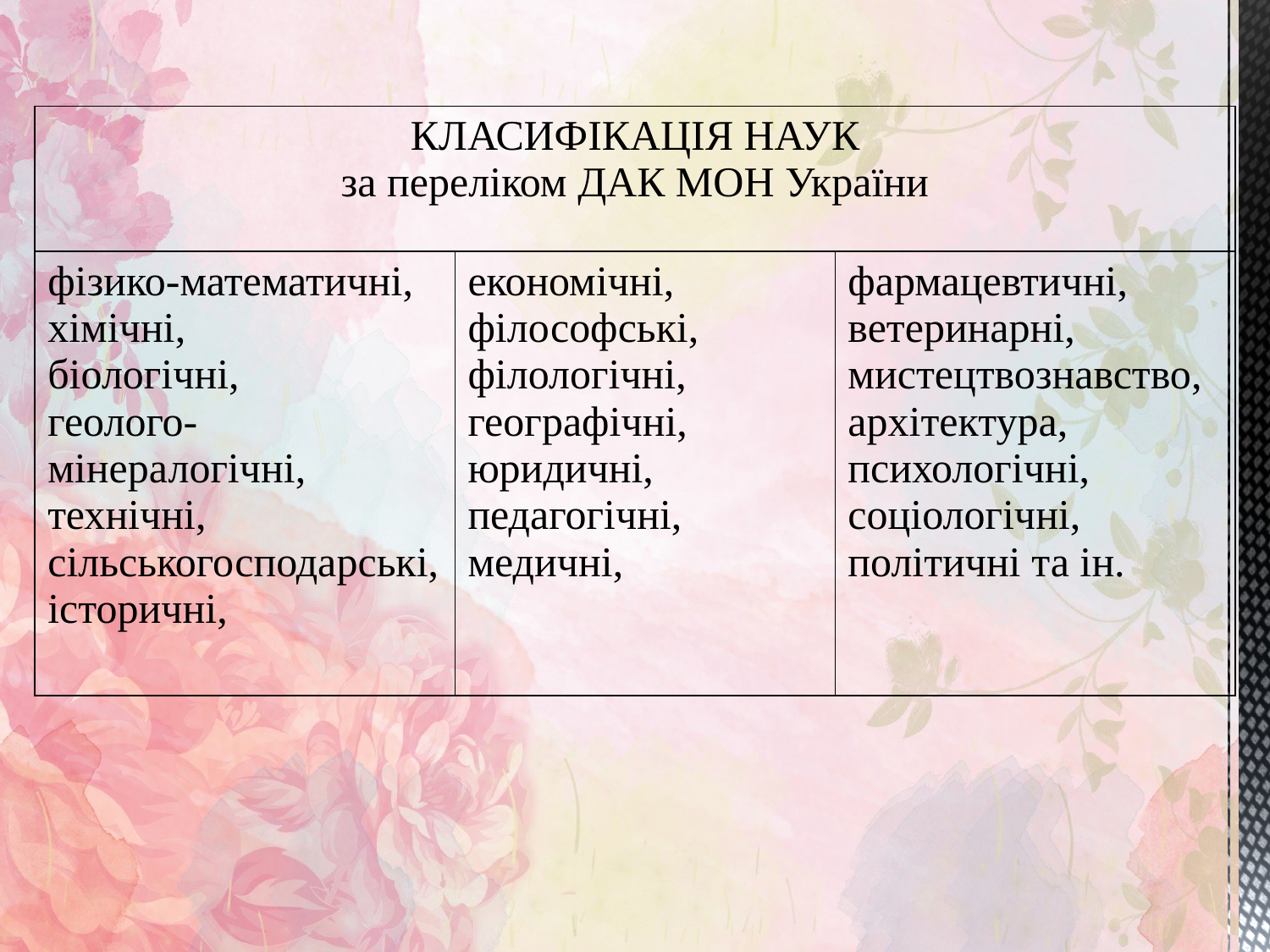

| КЛАСИФІКАЦІЯ НАУК за переліком ДАК МОН України |  |  |
| --- | --- | --- |
| фізико-математичні, хімічні, біологічні, геолого-мінералогічні, технічні, сільськогосподарські, історичні, | економічні, філософські, філологічні, географічні, юридичні, педагогічні, медичні, | фармацевтичні, ветеринарні, мистецтвознавство, архітектура, психологічні, соціологічні, політичні та ін. |